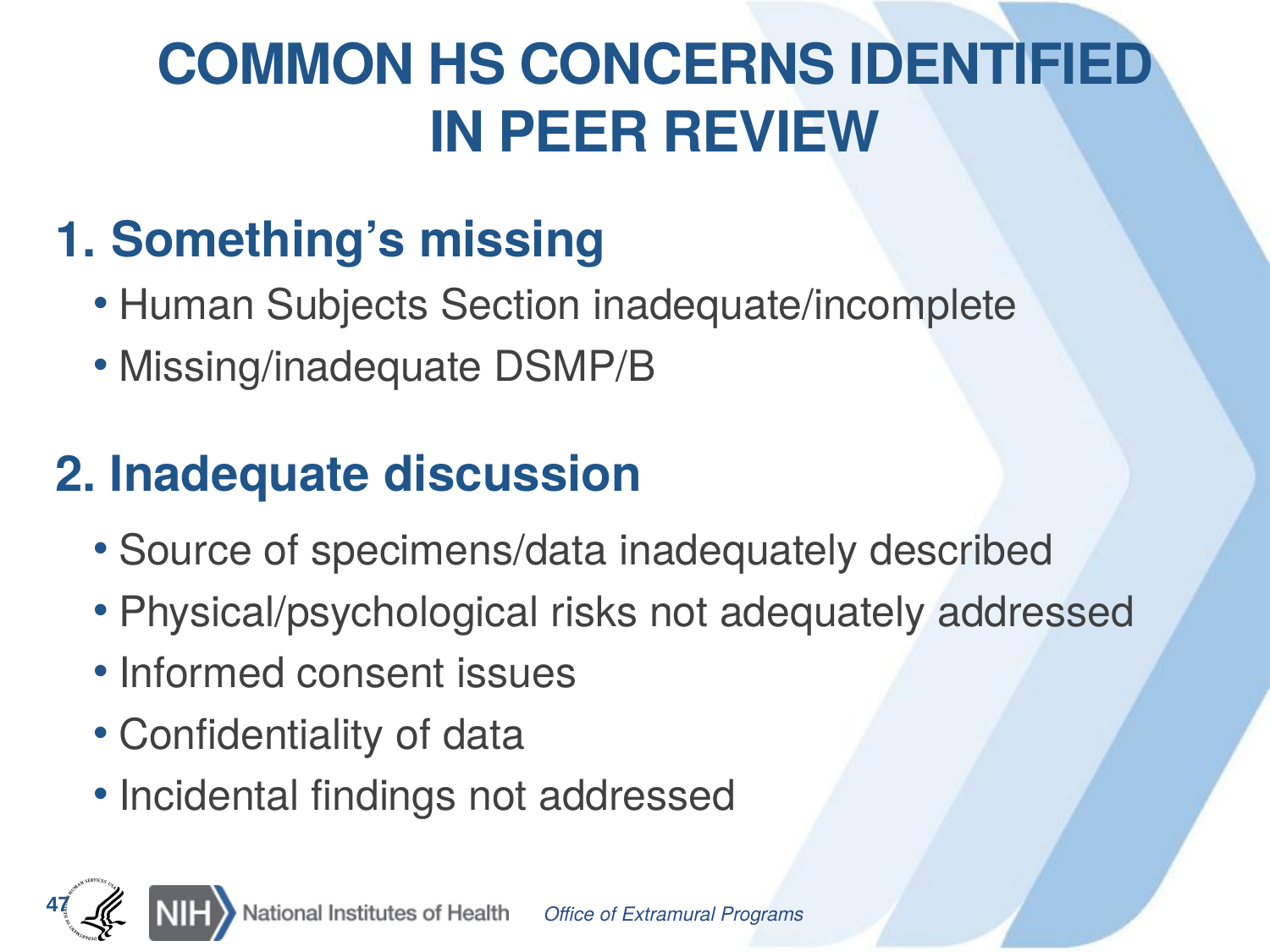

# Common HS Concerns Identified in Peer Review
Something’s missing
Human Subjects Section inadequate/incomplete
Missing/inadequate DSMP/B
2. Inadequate discussion
Source of specimens/data inadequately described
Physical/psychological risks not adequately addressed
Informed consent issues
Confidentiality of data
Incidental findings not addressed

47